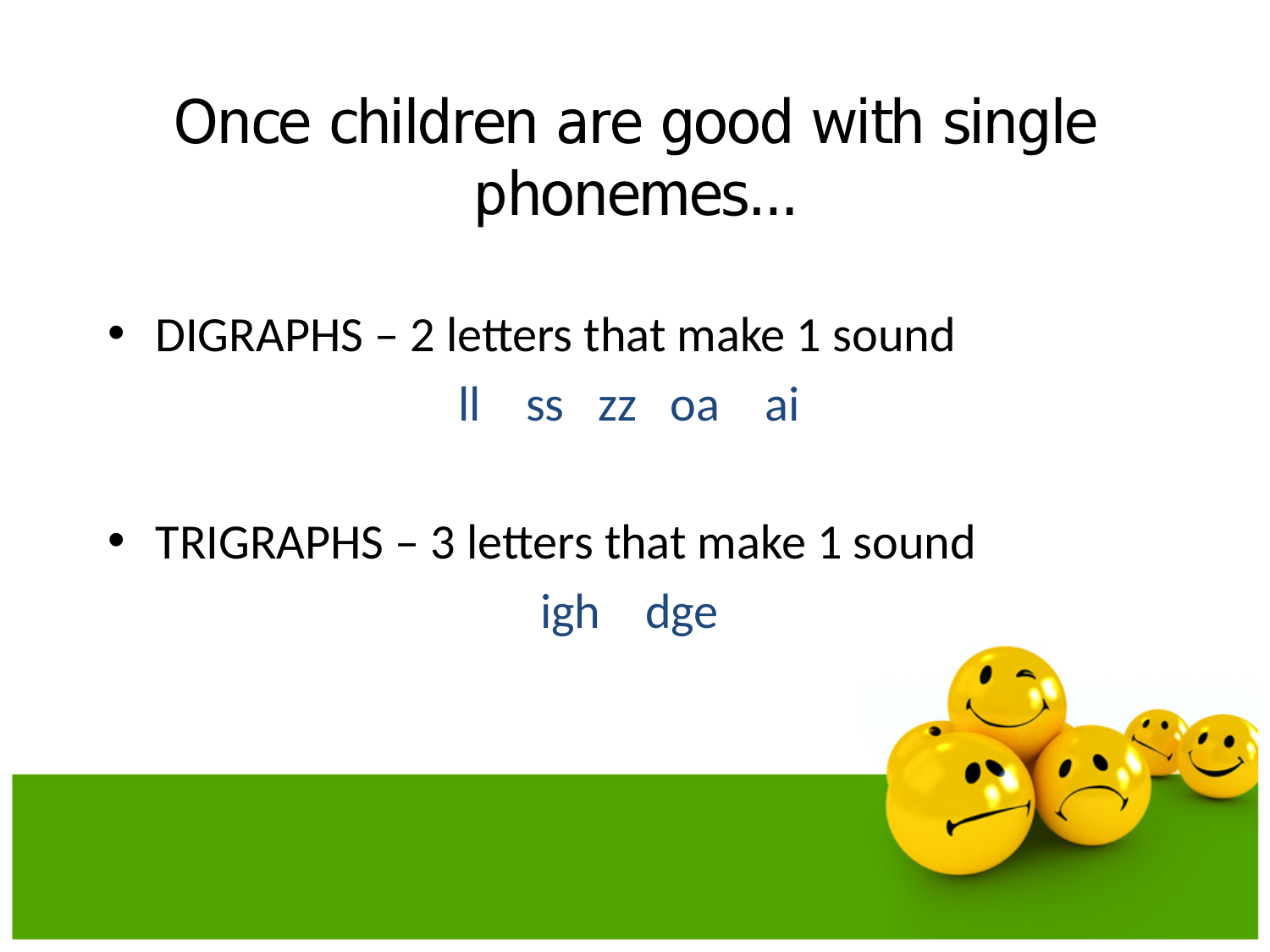

# Once children are good with single phonemes…
DIGRAPHS – 2 letters that make 1 sound
ll    ss   zz   oa    ai

TRIGRAPHS – 3 letters that make 1 sound
igh    dge